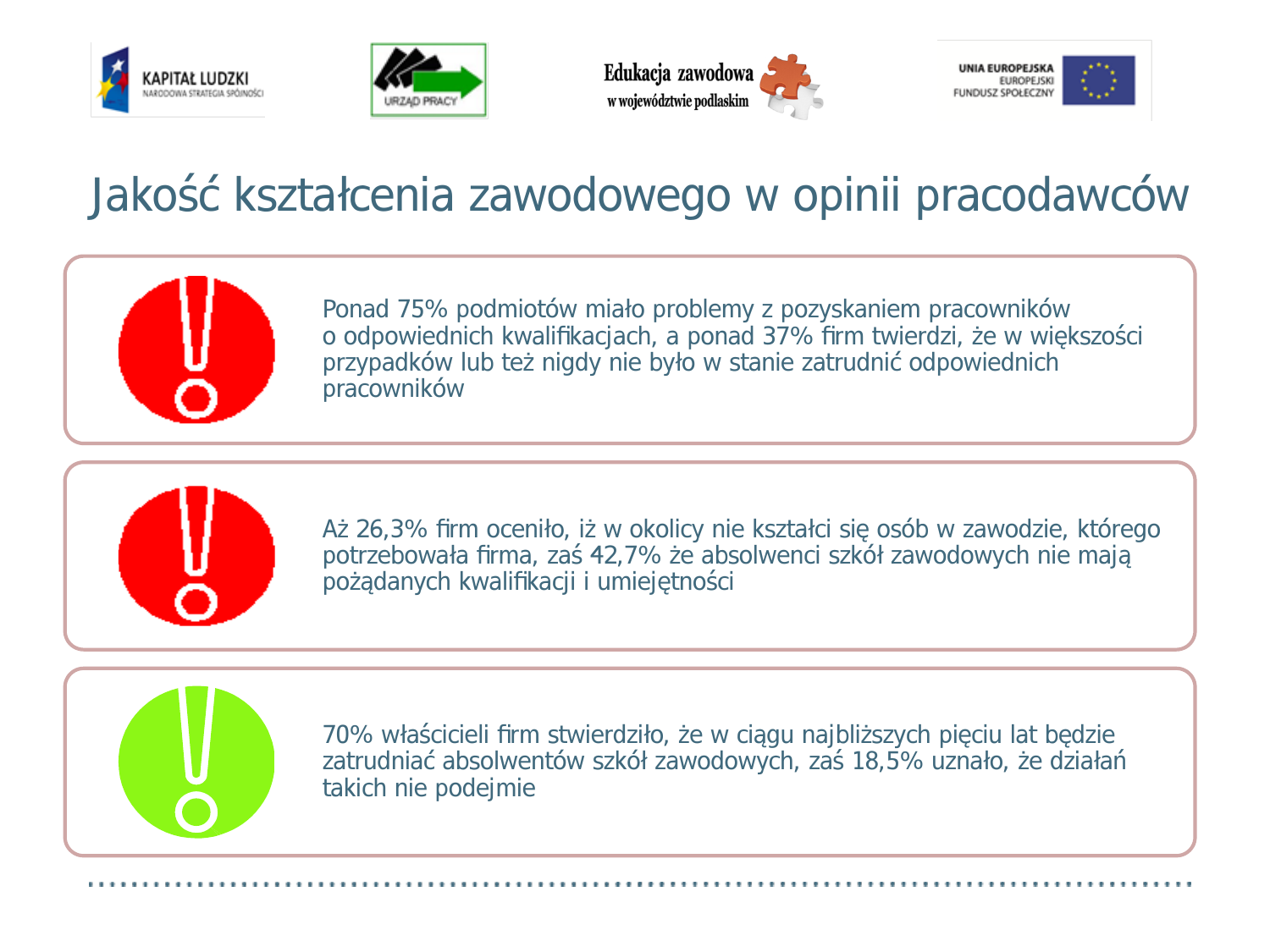

# Jakość kształcenia zawodowego w opinii pracodawców
Ponad 75% podmiotów miało problemy z pozyskaniem pracowników o odpowiednich kwalifikacjach, a ponad 37% firm twierdzi, że w większości przypadków lub też nigdy nie było w stanie zatrudnić odpowiednich pracowników
Aż 26,3% firm oceniło, iż w okolicy nie kształci się osób w zawodzie, którego potrzebowała firma, zaś 42,7% że absolwenci szkół zawodowych nie mają pożądanych kwalifikacji i umiejętności
70% właścicieli firm stwierdziło, że w ciągu najbliższych pięciu lat będzie zatrudniać absolwentów szkół zawodowych, zaś 18,5% uznało, że działań takich nie podejmie